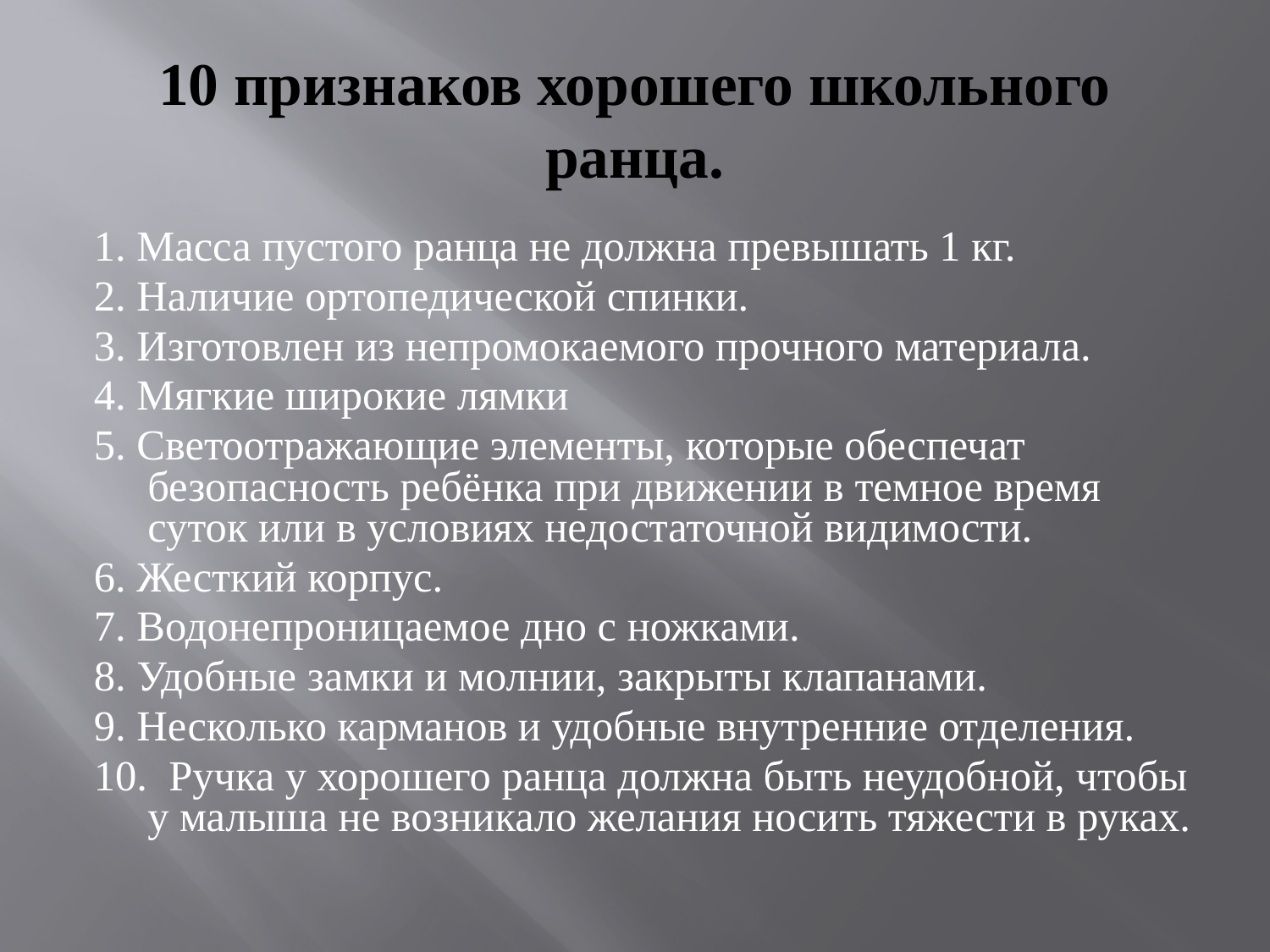

# 10 признаков хорошего школьного ранца.
1. Масса пустого ранца не должна превышать 1 кг.
2. Наличие ортопедической спинки.
3. Изготовлен из непромокаемого прочного материала.
4. Мягкие широкие лямки
5. Светоотражающие элементы, которые обеспечат безопасность ребёнка при движении в темное время суток или в условиях недостаточной видимости.
6. Жесткий корпус.
7. Водонепроницаемое дно с ножками.
8. Удобные замки и молнии, закрыты клапанами.
9. Несколько карманов и удобные внутренние отделения.
10.  Ручка у хорошего ранца должна быть неудобной, чтобы у малыша не возникало желания носить тяжести в руках.